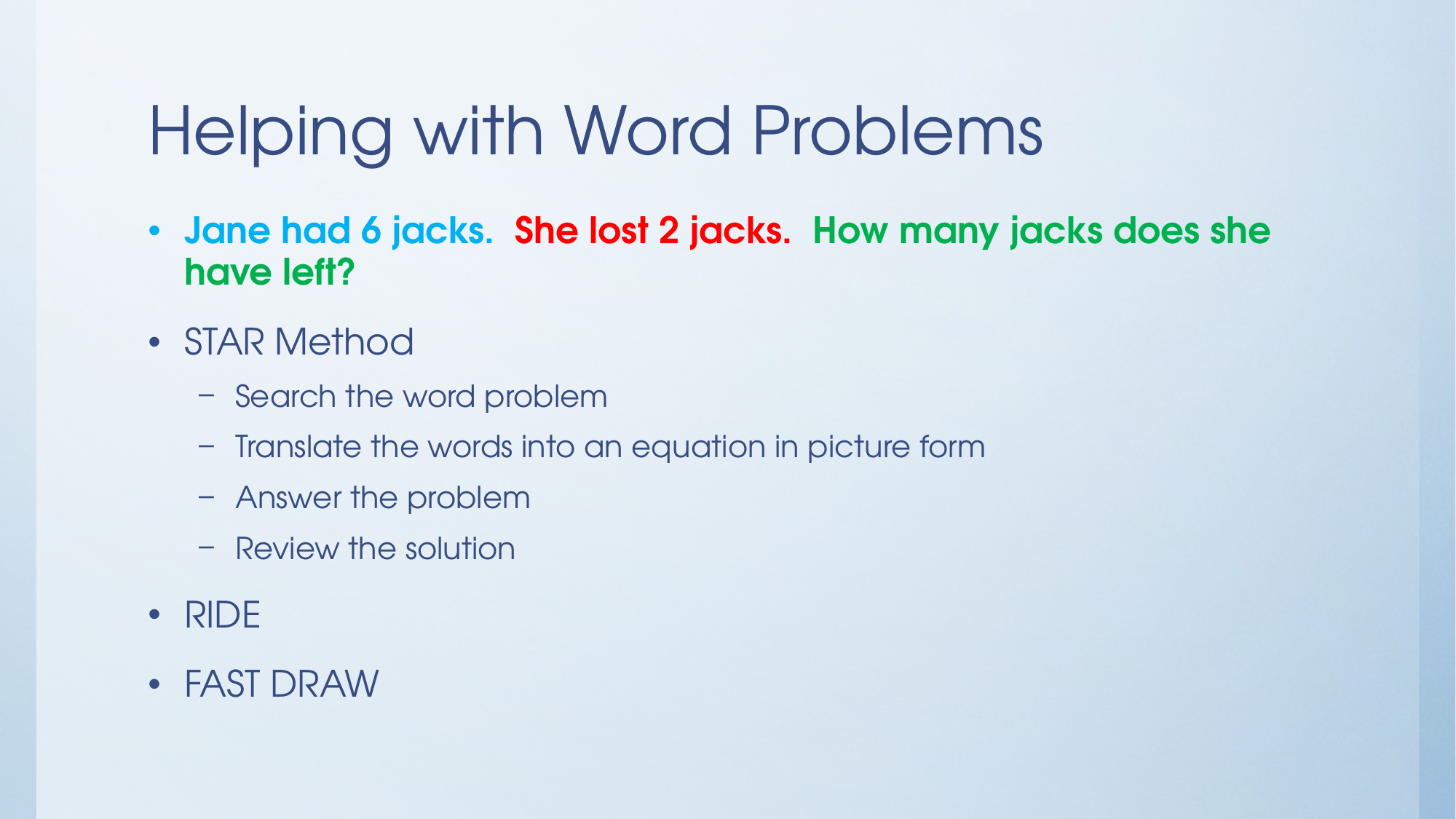

# Helping with Word Problems
Jane had 6 jacks.  She lost 2 jacks.  How many jacks does she have left?
STAR Method
Search the word problem
Translate the words into an equation in picture form
Answer the problem
Review the solution
RIDE
FAST DRAW